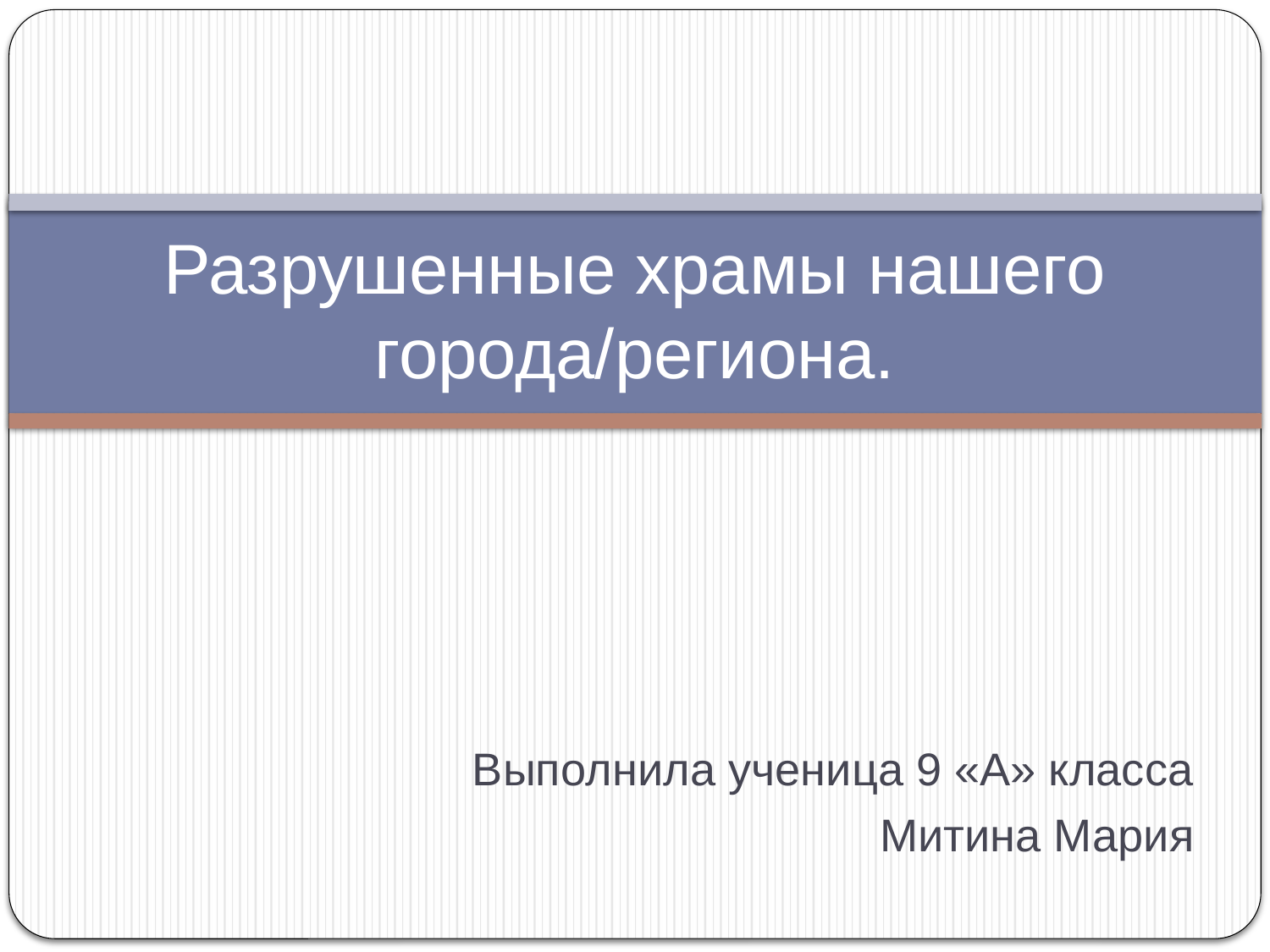

# Разрушенные храмы нашего города/региона.
Выполнила ученица 9 «А» класса
Митина Мария